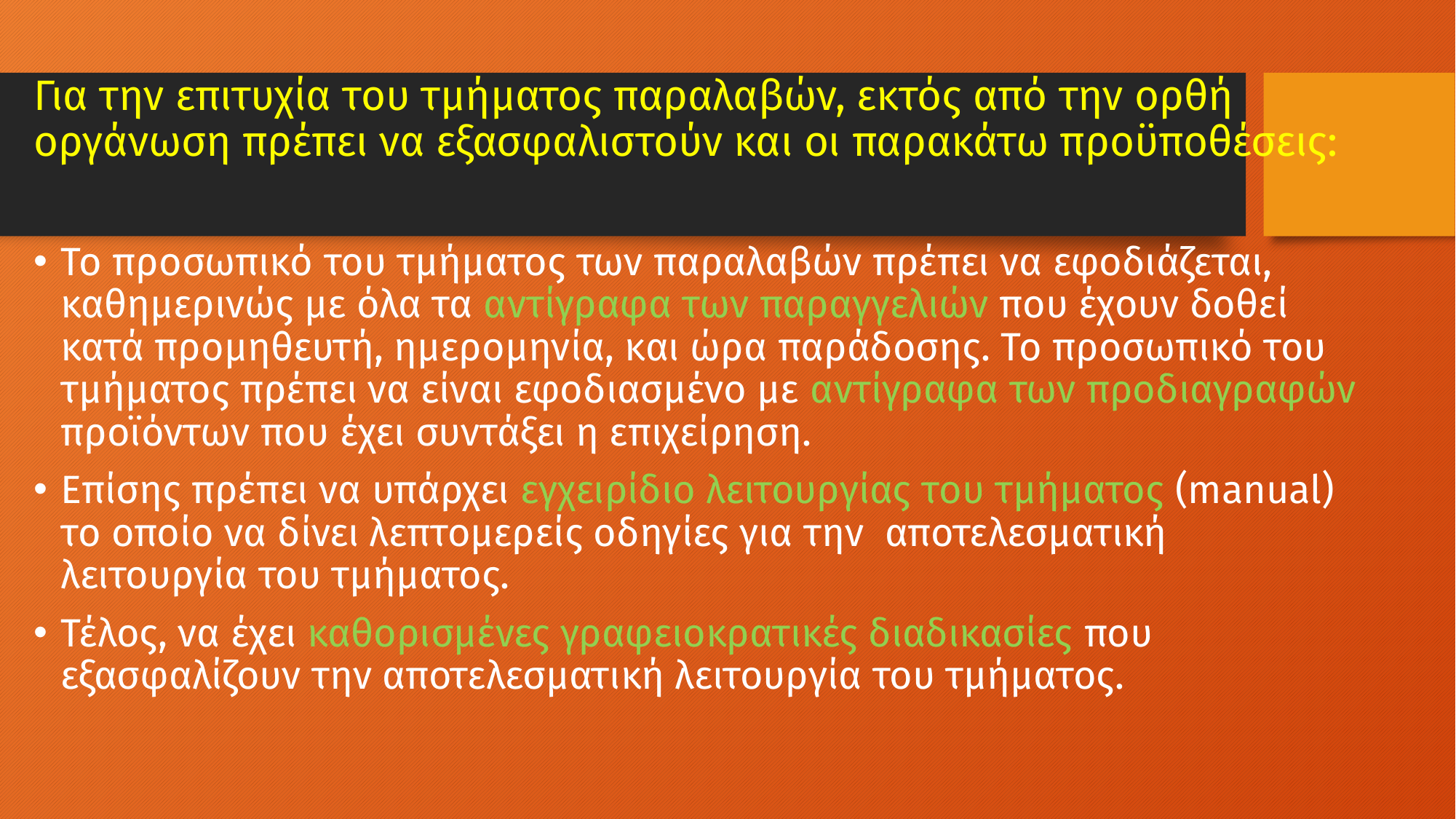

Για την επιτυχία του τμήματος παραλαβών, εκτός από την ορθή οργάνωση πρέπει να εξασφαλιστούν και οι παρακάτω προϋποθέσεις:

Το προσωπικό του τμήματος των παραλαβών πρέπει να εφοδιάζεται, καθημερινώς με όλα τα αντίγραφα των παραγγελιών που έχουν δοθεί κατά προμηθευτή, ημερομηνία, και ώρα παράδοσης. Το προσωπικό του τμήματος πρέπει να είναι εφοδιασμένο με αντίγραφα των προδιαγραφών προϊόντων που έχει συντάξει η επιχείρηση.
Επίσης πρέπει να υπάρχει εγχειρίδιο λειτουργίας του τμήματος (manual) το οποίο να δίνει λεπτομερείς οδηγίες για την  αποτελεσματική λειτουργία του τμήματος.
Τέλος, να έχει καθορισμένες γραφειοκρατικές διαδικασίες που εξασφαλίζουν την αποτελεσματική λειτουργία του τμήματος.